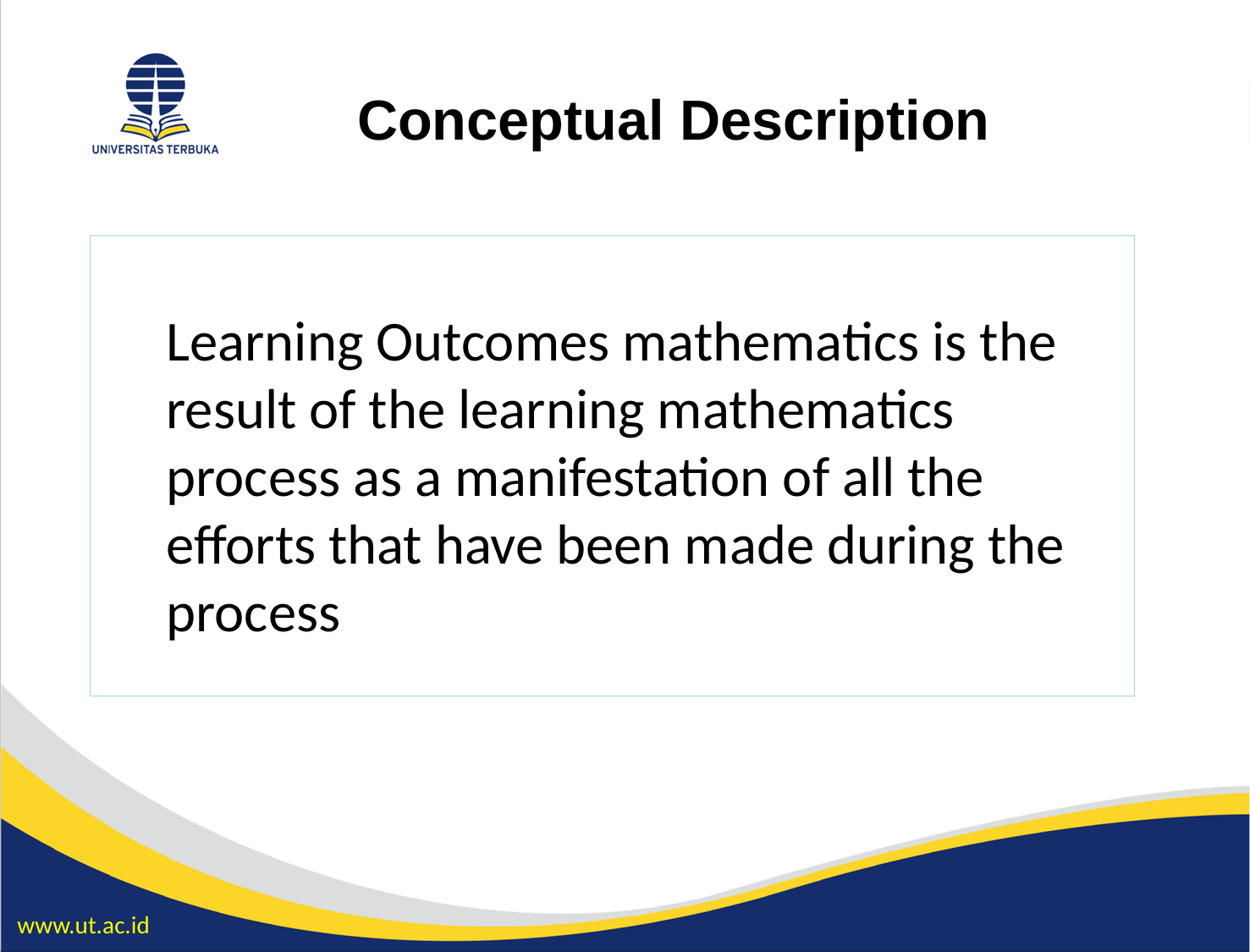

Conceptual Description
k

Learning Outcomes mathematics is the result of the learning mathematics process as a manifestation of all the efforts that have been made during the process
www.ut.ac.id